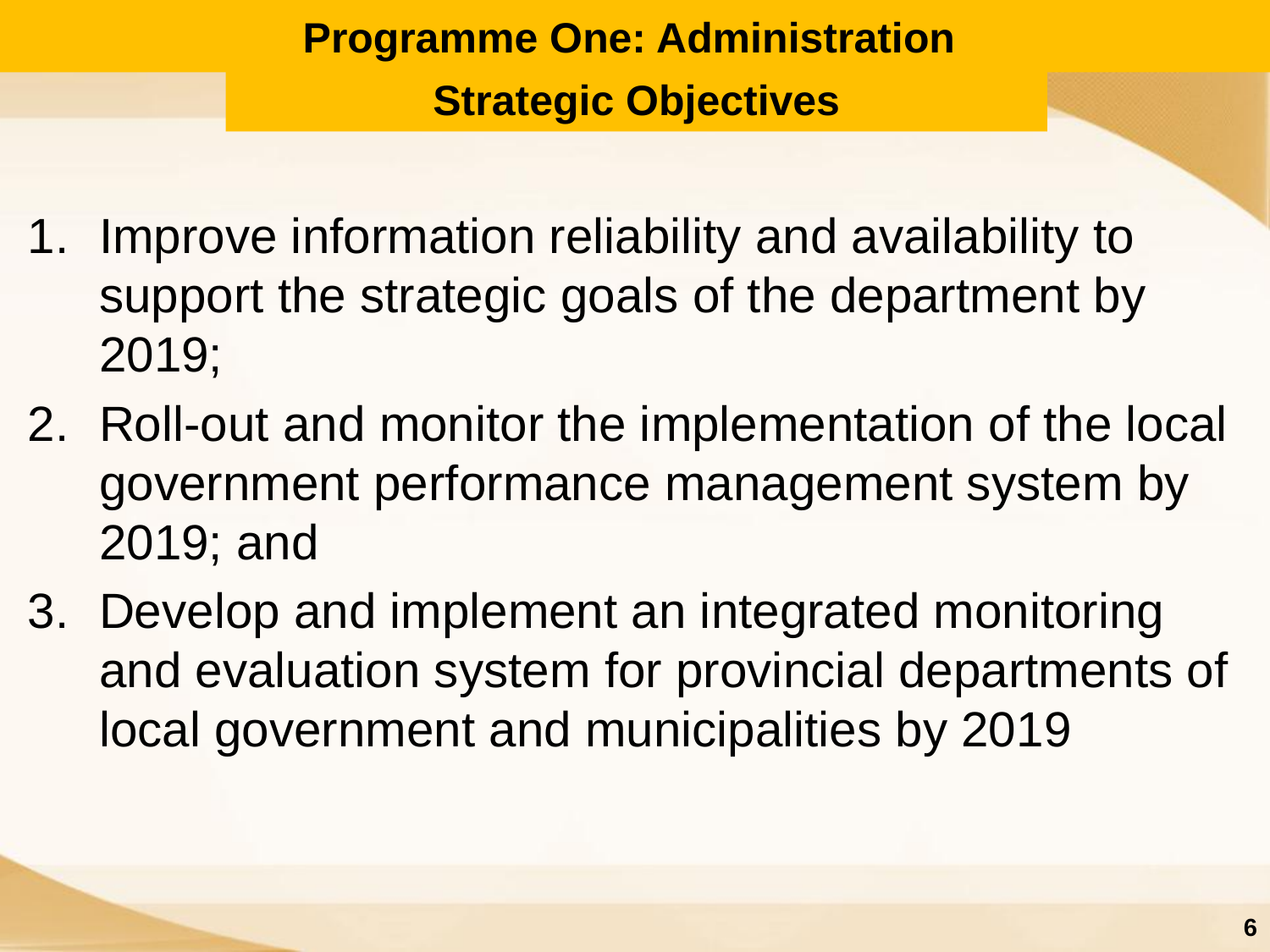

# Programme One: Administration
Strategic Objectives
Improve information reliability and availability to support the strategic goals of the department by 2019;
Roll-out and monitor the implementation of the local government performance management system by 2019; and
Develop and implement an integrated monitoring and evaluation system for provincial departments of local government and municipalities by 2019
6